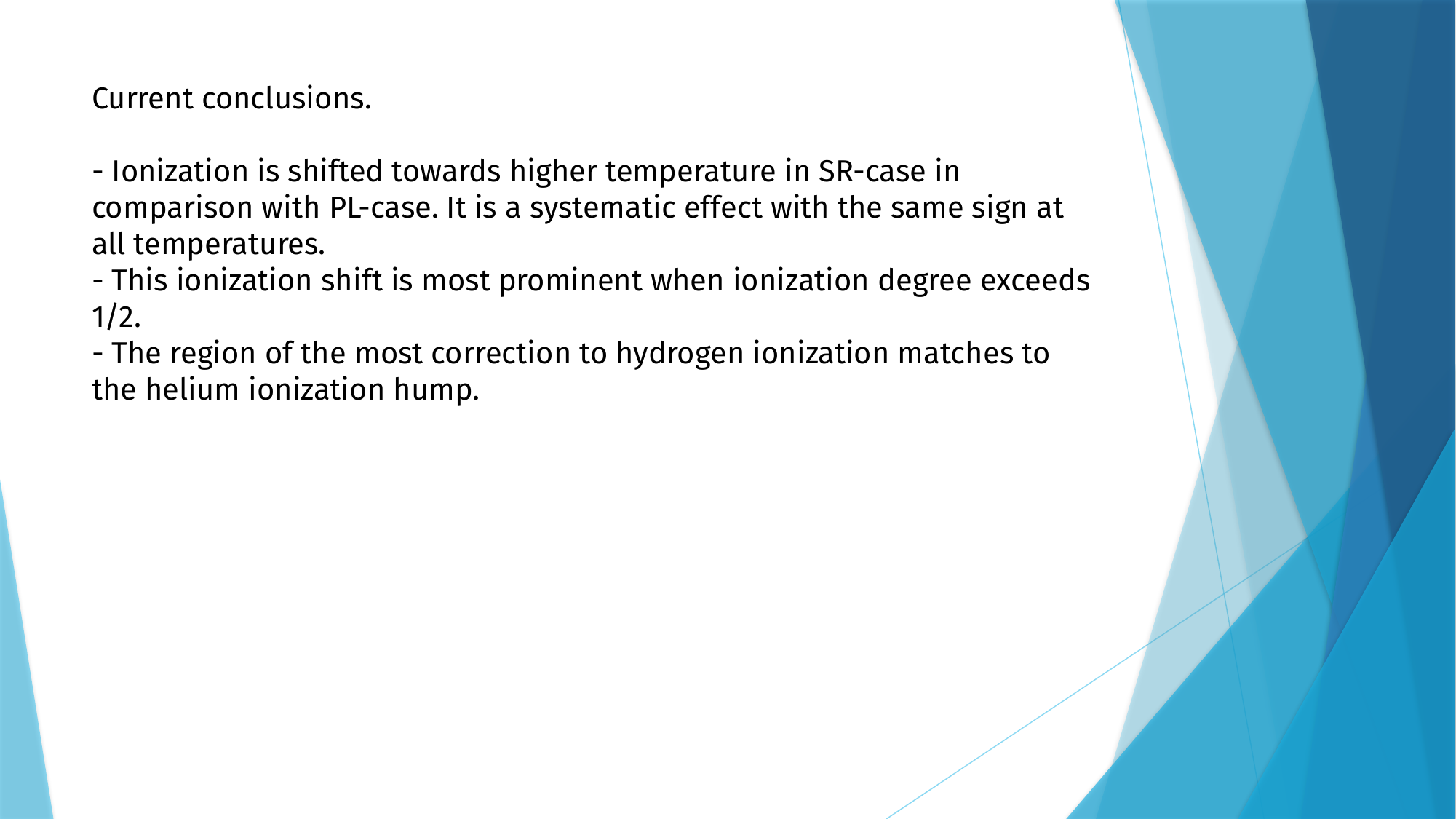

# Current conclusions. - Ionization is shifted towards higher temperature in SR-case in comparison with PL-case. It is a systematic effect with the same sign at all temperatures. - This ionization shift is most prominent when ionization degree exceeds 1/2. - The region of the most correction to hydrogen ionization matches to the helium ionization hump.